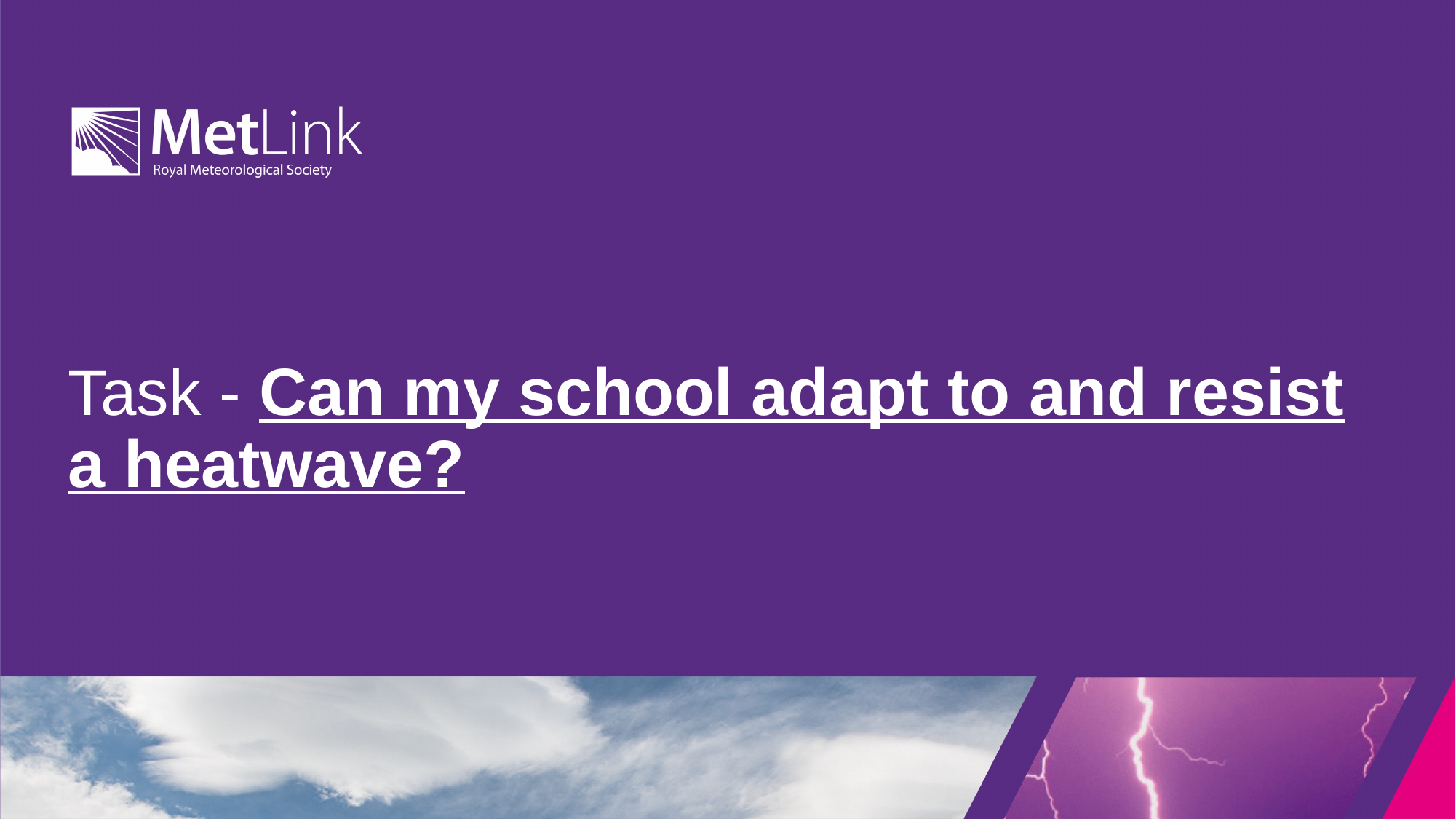

# Task - Can my school adapt to and resist a heatwave?